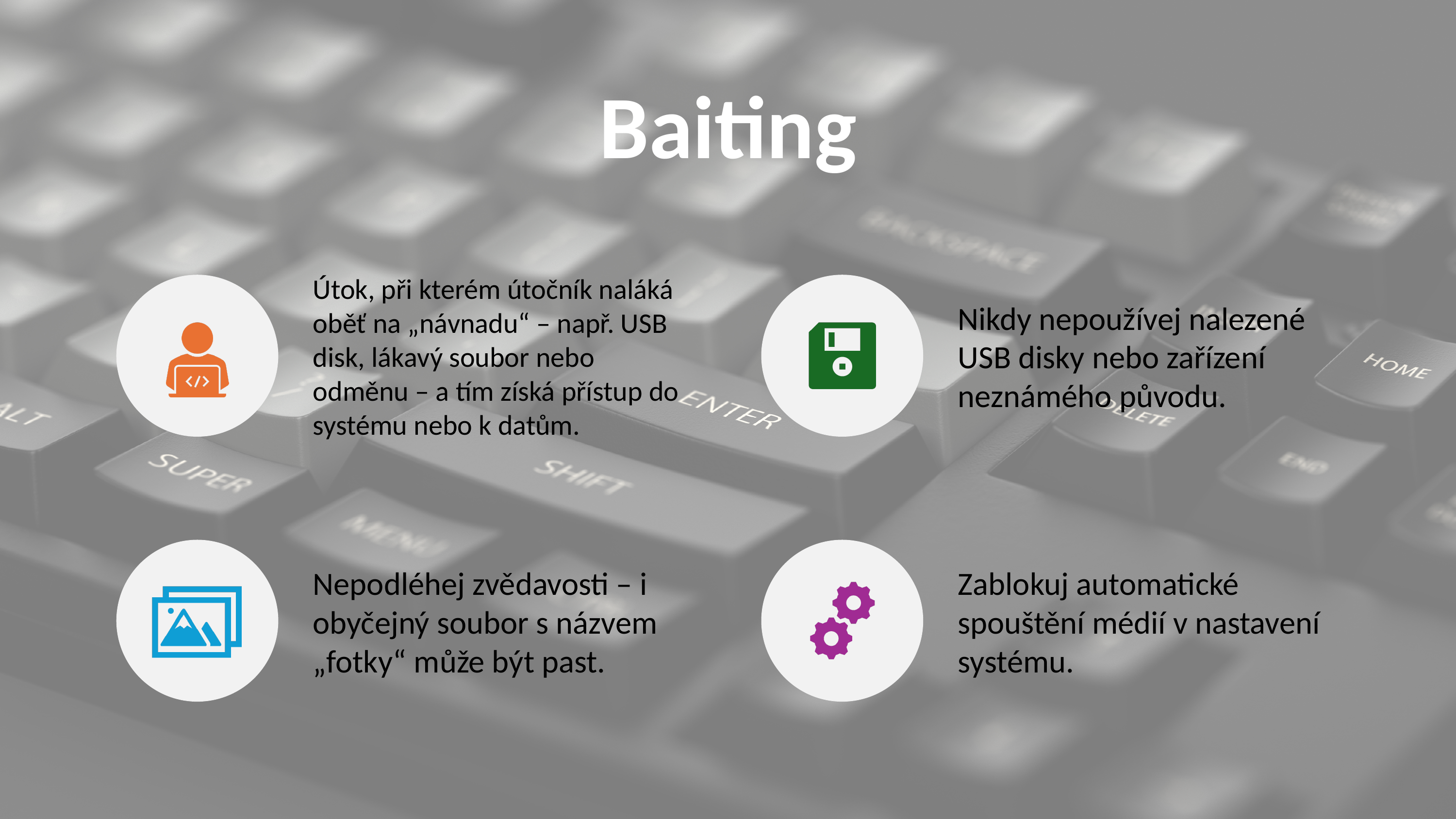

# Baiting
Útok, při kterém útočník naláká oběť na „návnadu“ – např. USB disk, lákavý soubor nebo odměnu – a tím získá přístup do systému nebo k datům.
Nikdy nepoužívej nalezené USB disky nebo zařízení neznámého původu.
Nepodléhej zvědavosti – i obyčejný soubor s názvem „fotky“ může být past.
Zablokuj automatické spouštění médií v nastavení systému.